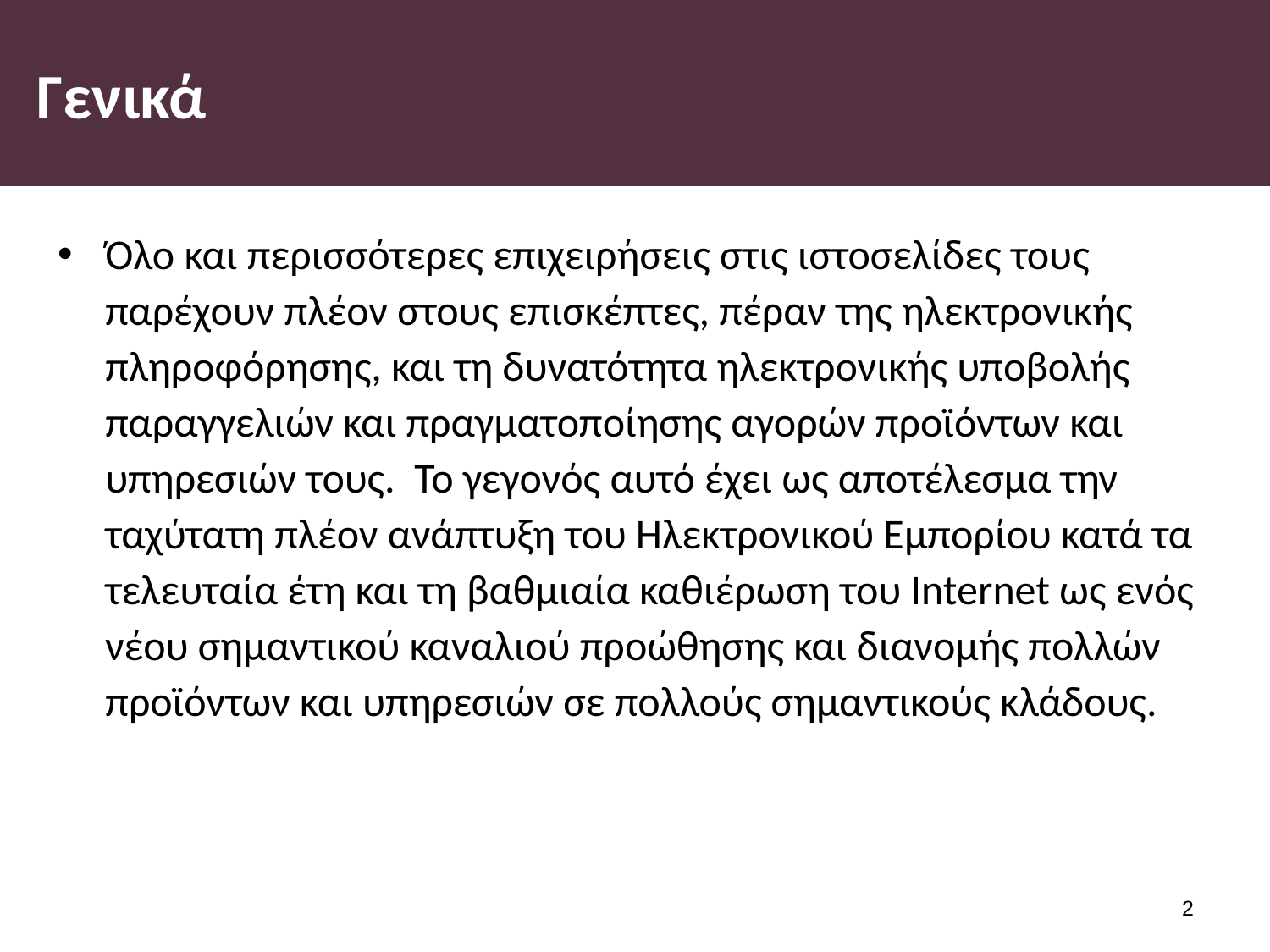

# Γενικά
Όλο και περισσότερες επιχειρήσεις στις ιστοσελίδες τους παρέχουν πλέον στους επισκέπτες, πέραν της ηλεκτρονικής πληροφόρησης, και τη δυνατότητα ηλεκτρονικής υποβολής παραγγελιών και πραγματοποίησης αγορών προϊόντων και υπηρεσιών τους.  Το γεγονός αυτό έχει ως αποτέλεσμα την ταχύτατη πλέον ανάπτυξη του Ηλεκτρονικού Εμπορίου κατά τα τελευταία έτη και τη βαθμιαία καθιέρωση του Internet ως ενός νέου σημαντικού καναλιού προώθησης και διανομής πολλών προϊόντων και υπηρεσιών σε πολλούς σημαντικούς κλάδους.
2